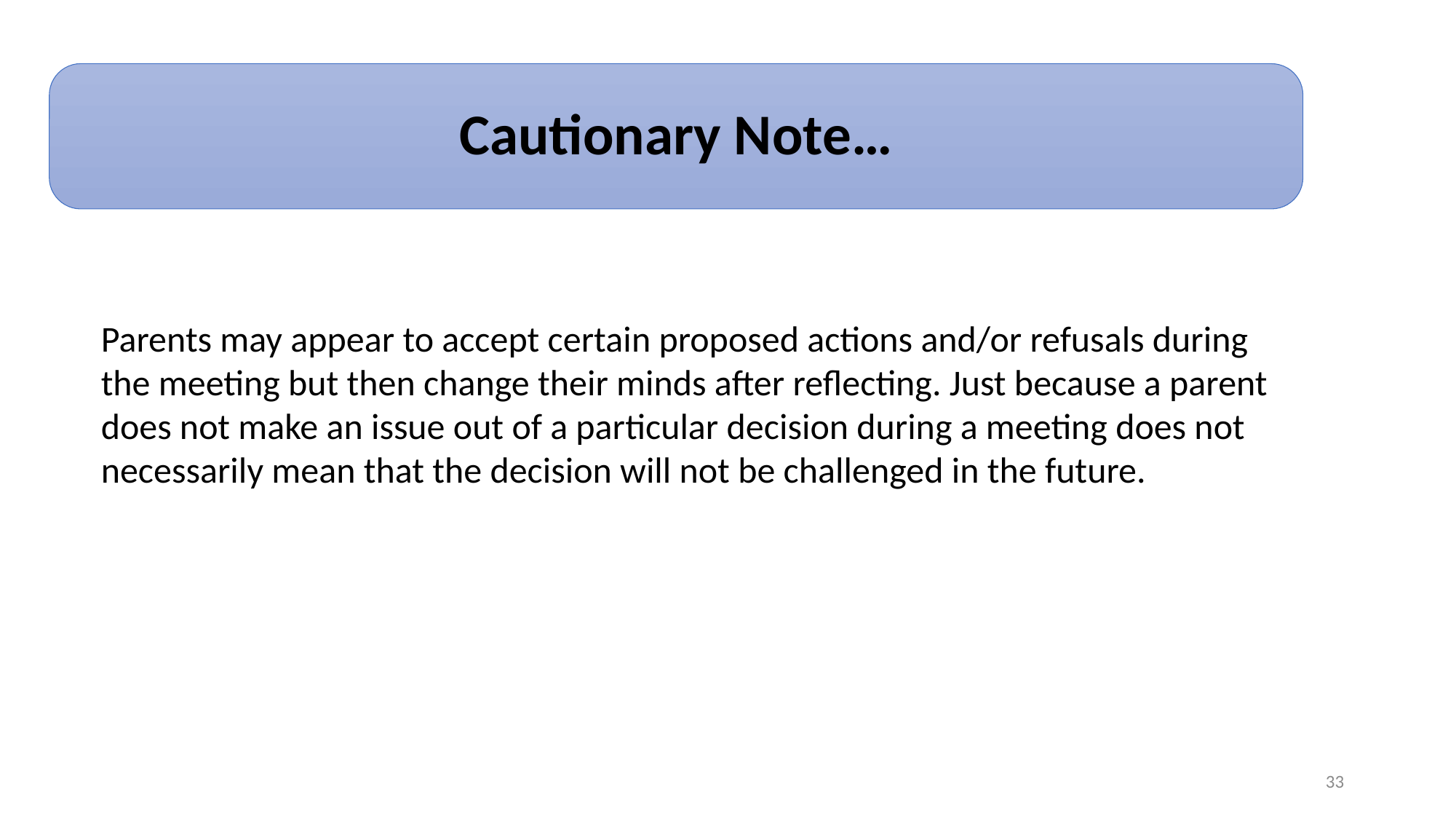

Cautionary Note…
Parents may appear to accept certain proposed actions and/or refusals during the meeting but then change their minds after reflecting. Just because a parent does not make an issue out of a particular decision during a meeting does not necessarily mean that the decision will not be challenged in the future.

33